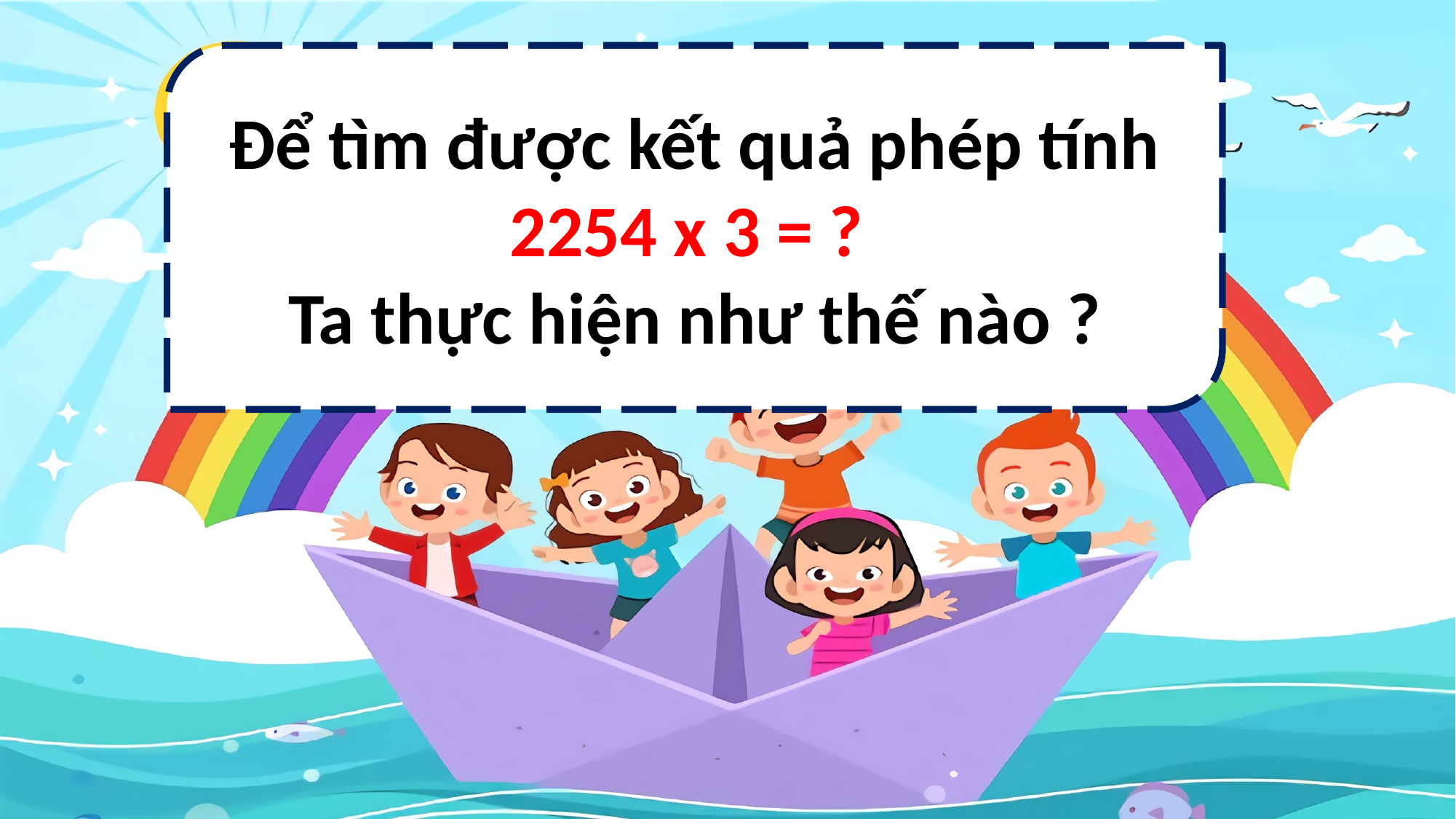

Để tìm được kết quả phép tính
2254 x 3 = ?
Ta thực hiện như thế nào ?